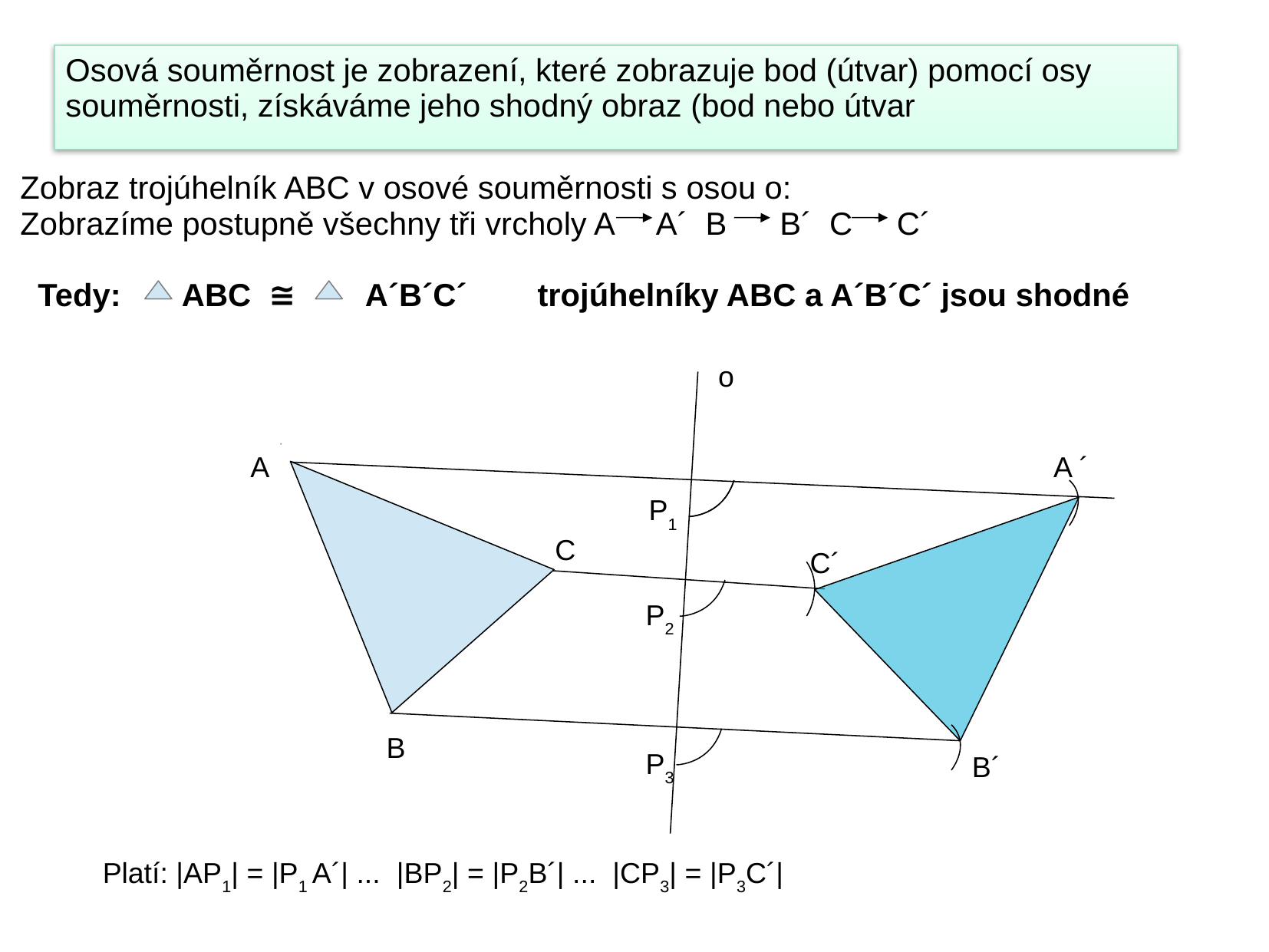

Osová souměrnost je zobrazení, které zobrazuje bod (útvar) pomocí osy souměrnosti, získáváme jeho shodný obraz (bod nebo útvar

Zobraz trojúhelník ABC v osové souměrnosti s osou o:
Zobrazíme postupně všechny tři vrcholy A     A´  B      B´  C     C´

  Tedy:       ABC  ≅        A´B´C´        trojúhelníky ABC a A´B´C´ jsou shodné

o

A

A ´

P1
C
C´

P2

B

P3
B´
Platí: |AP1| = |P1 A´| ...  |BP2| = |P2B´| ...  |CP3| = |P3C´|